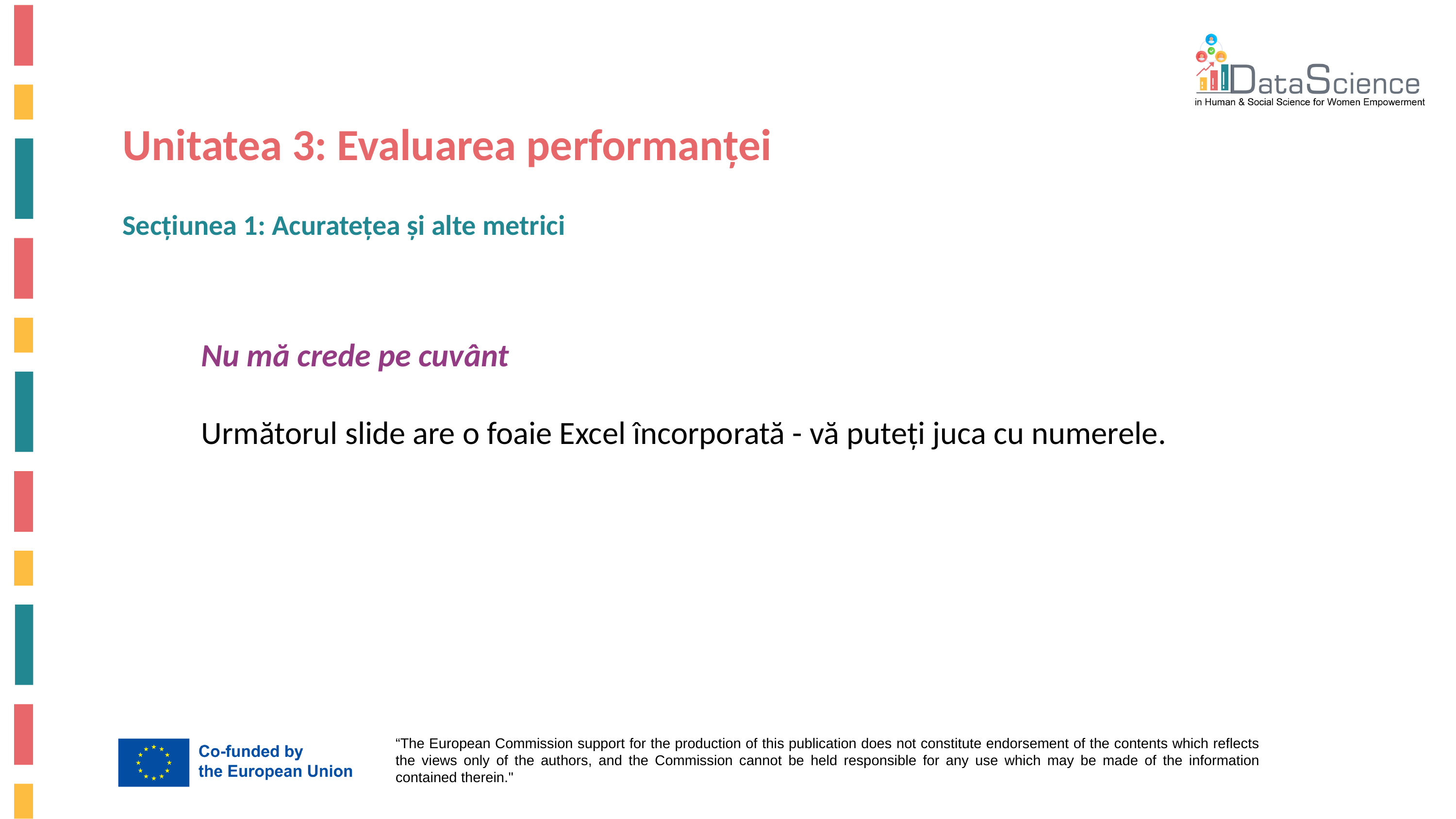

Unitatea 3: Evaluarea performanței

Secțiunea 1: Acuratețea și alte metrici
Nu mă crede pe cuvânt

Următorul slide are o foaie Excel încorporată - vă puteți juca cu numerele.